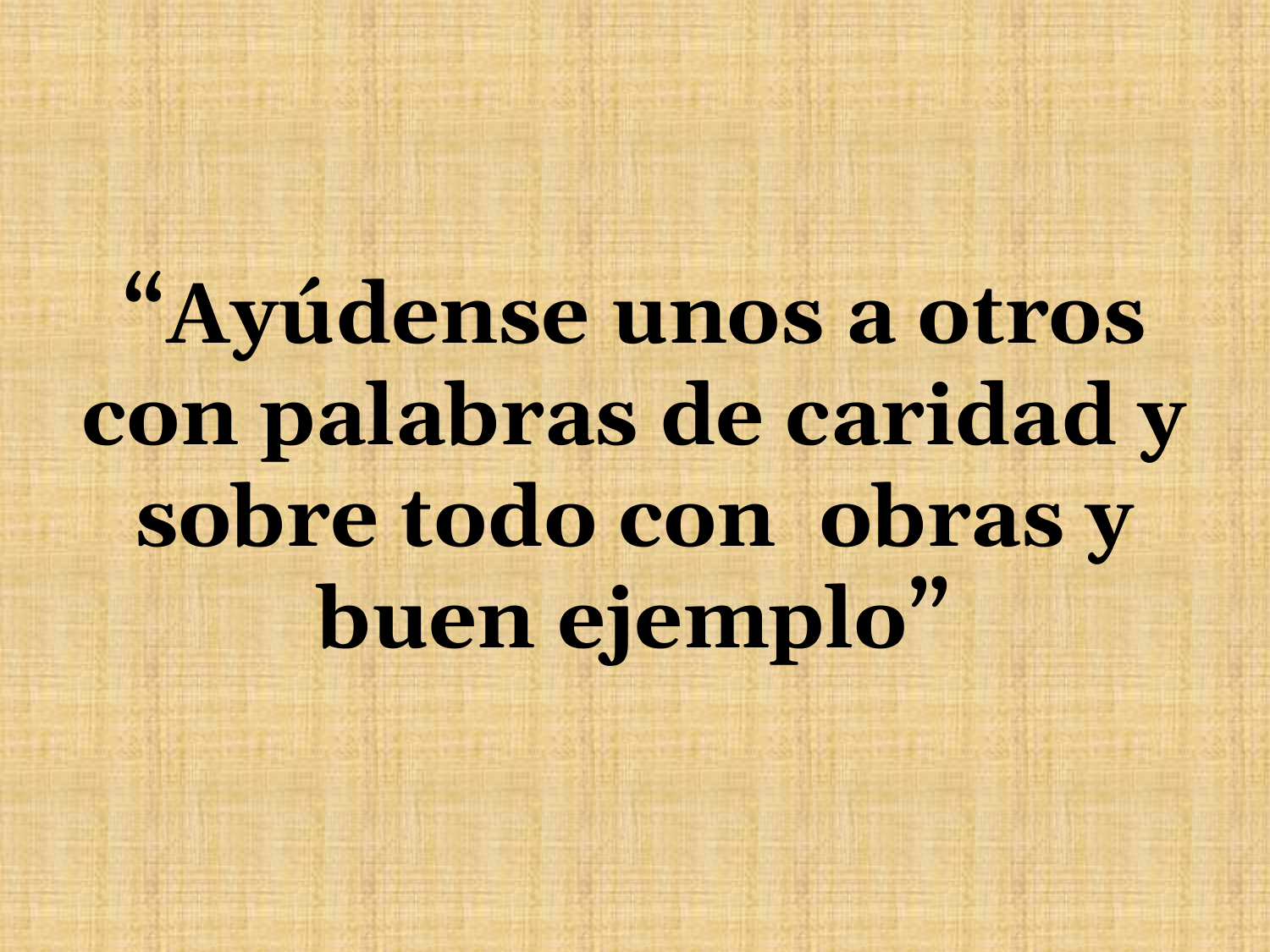

# “Ayúdense unos a otros con palabras de caridad y sobre todo con  obras y buen ejemplo”